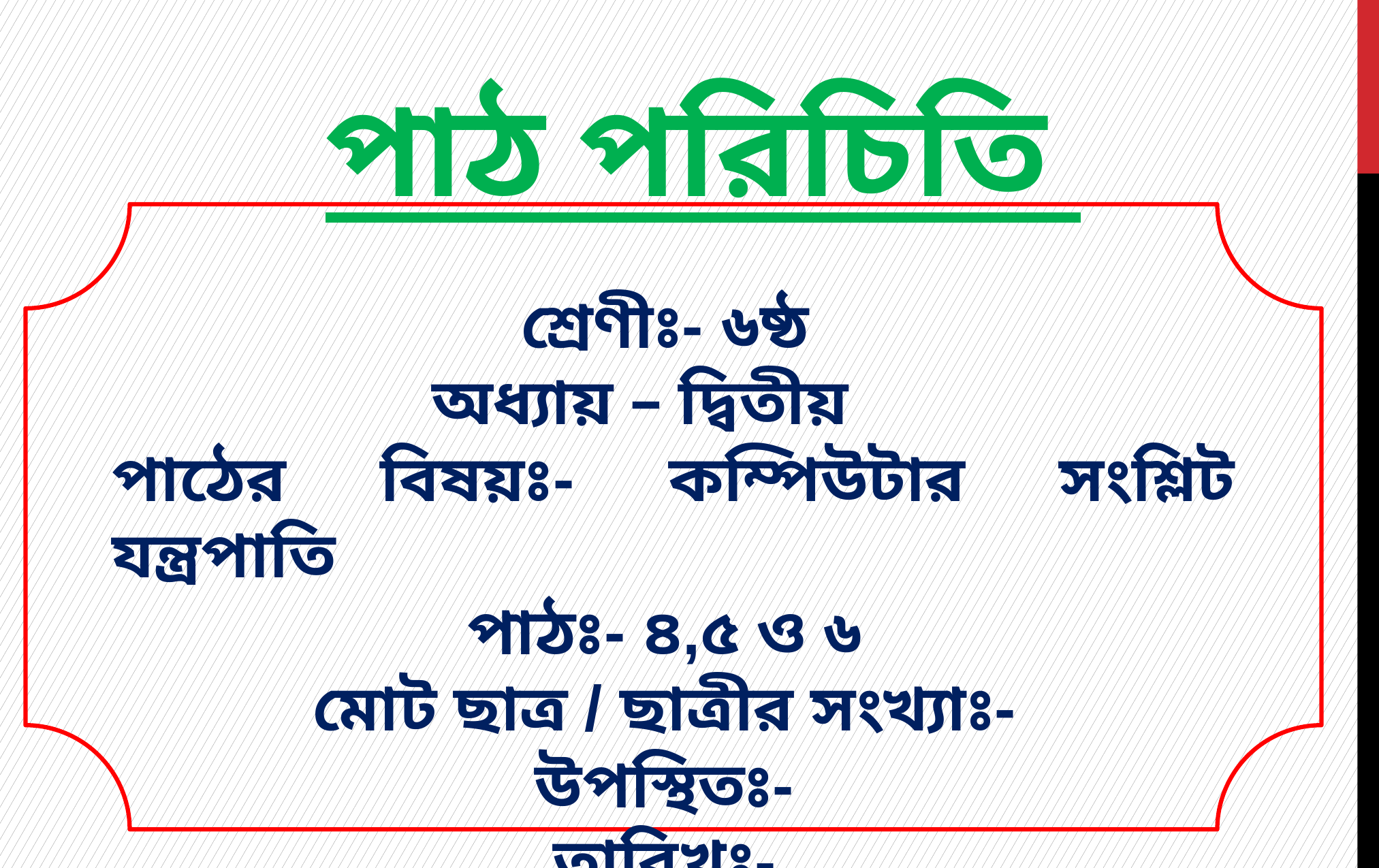

পাঠ পরিচিতি
শ্রেণীঃ- ৬ষ্ঠ
অধ্যায় – দ্বিতীয়
পাঠের বিষয়ঃ- কম্পিউটার সংশ্লিট যন্ত্রপাতি
পাঠঃ- ৪,৫ ও ৬
মোট ছাত্র / ছাত্রীর সংখ্যাঃ-
উপস্থিতঃ-
তারিখঃ-